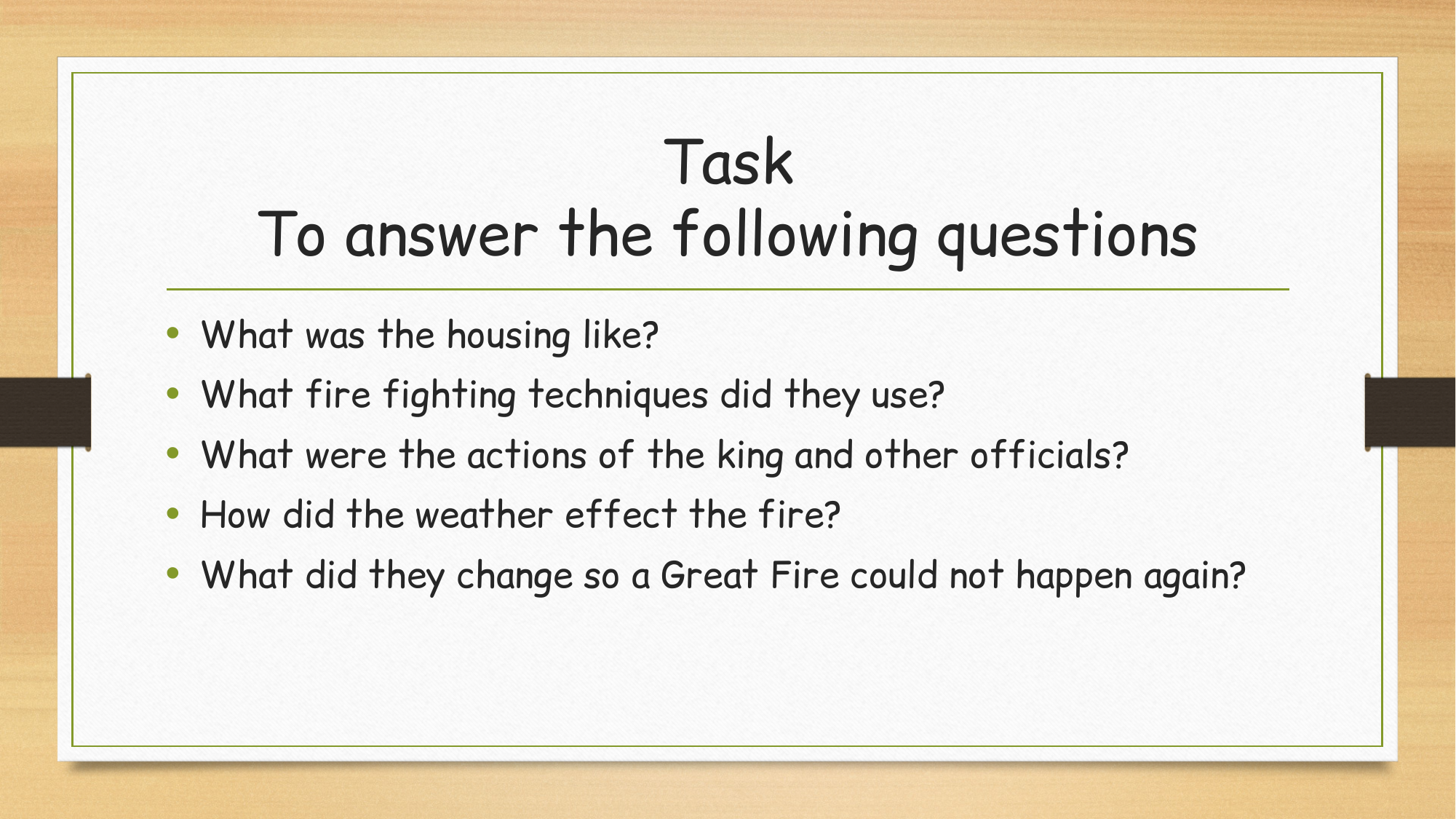

# Task To answer the following questions
What was the housing like?
What fire fighting techniques did they use?
What were the actions of the king and other officials?
How did the weather effect the fire?
What did they change so a Great Fire could not happen again?